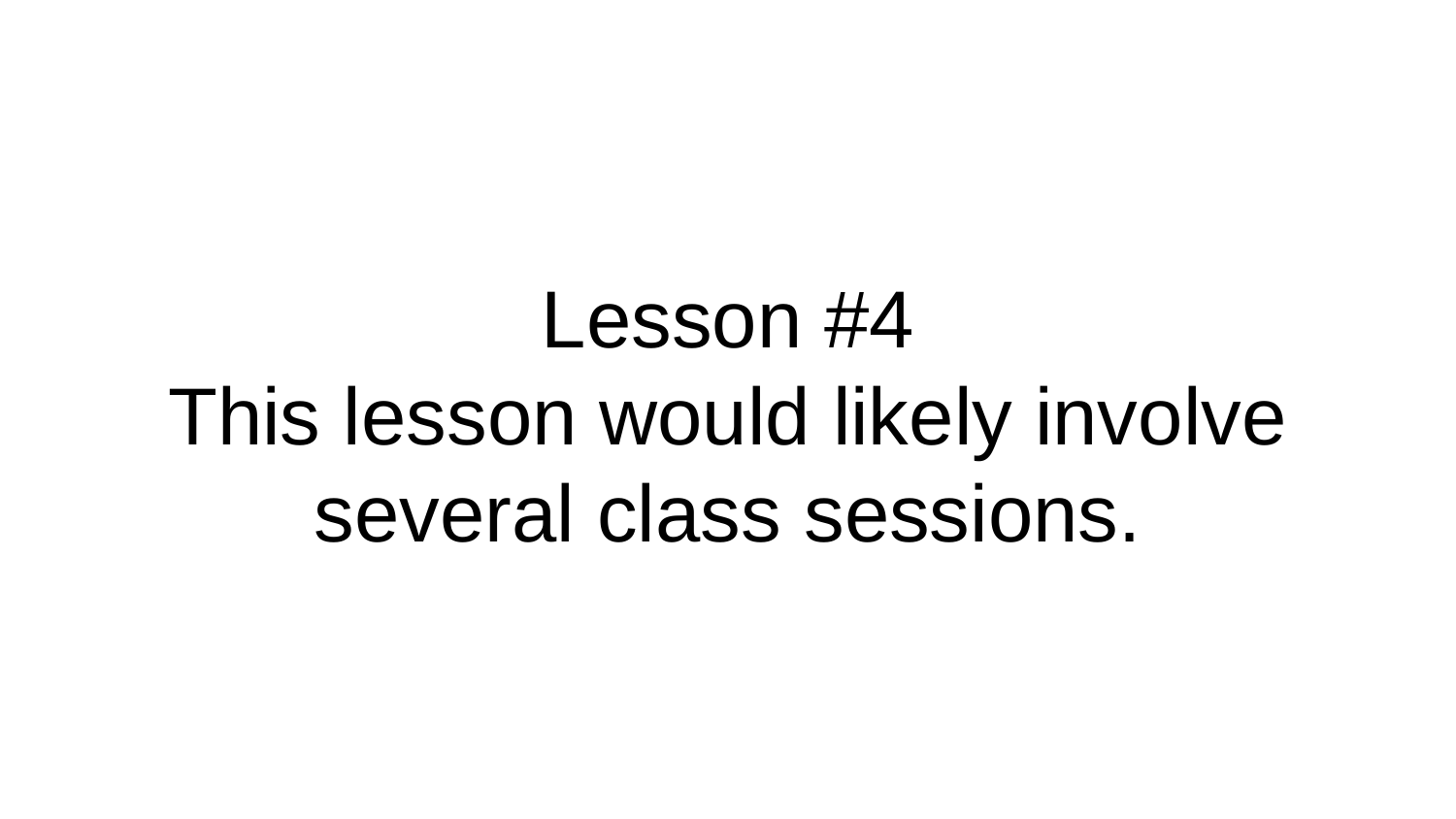

# Lesson #4
This lesson would likely involve several class sessions.